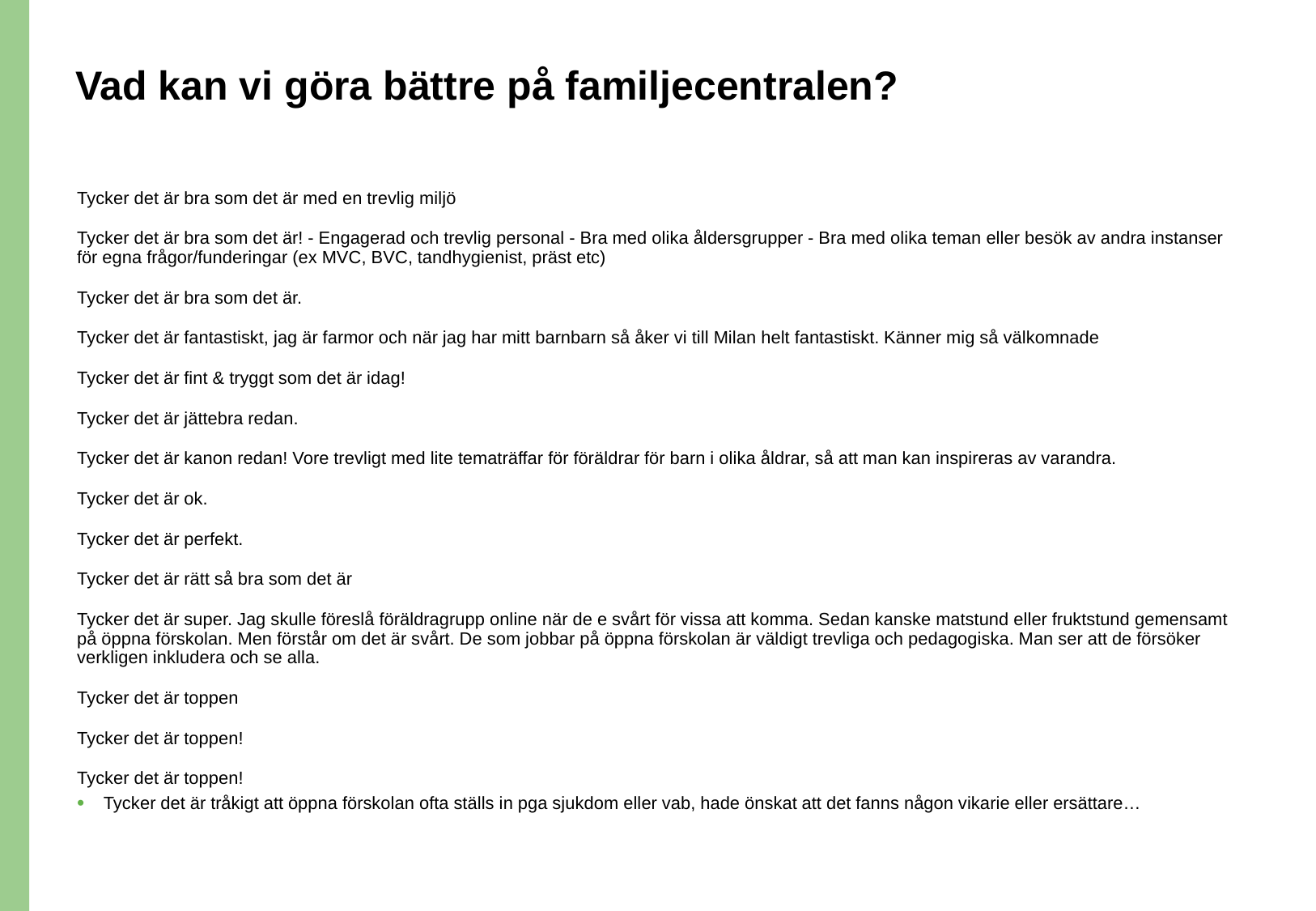

# Vad kan vi göra bättre på familjecentralen?
Tycker det är bra som det är med en trevlig miljö
Tycker det är bra som det är! - Engagerad och trevlig personal - Bra med olika åldersgrupper - Bra med olika teman eller besök av andra instanser för egna frågor/funderingar (ex MVC, BVC, tandhygienist, präst etc)
Tycker det är bra som det är.
Tycker det är fantastiskt, jag är farmor och när jag har mitt barnbarn så åker vi till Milan helt fantastiskt. Känner mig så välkomnade
Tycker det är fint & tryggt som det är idag!
Tycker det är jättebra redan.
Tycker det är kanon redan! Vore trevligt med lite tematräffar för föräldrar för barn i olika åldrar, så att man kan inspireras av varandra.
Tycker det är ok.
Tycker det är perfekt.
Tycker det är rätt så bra som det är
Tycker det är super. Jag skulle föreslå föräldragrupp online när de e svårt för vissa att komma. Sedan kanske matstund eller fruktstund gemensamt på öppna förskolan. Men förstår om det är svårt. De som jobbar på öppna förskolan är väldigt trevliga och pedagogiska. Man ser att de försöker verkligen inkludera och se alla.
Tycker det är toppen
Tycker det är toppen!
Tycker det är toppen!
Tycker det är tråkigt att öppna förskolan ofta ställs in pga sjukdom eller vab, hade önskat att det fanns någon vikarie eller ersättare…